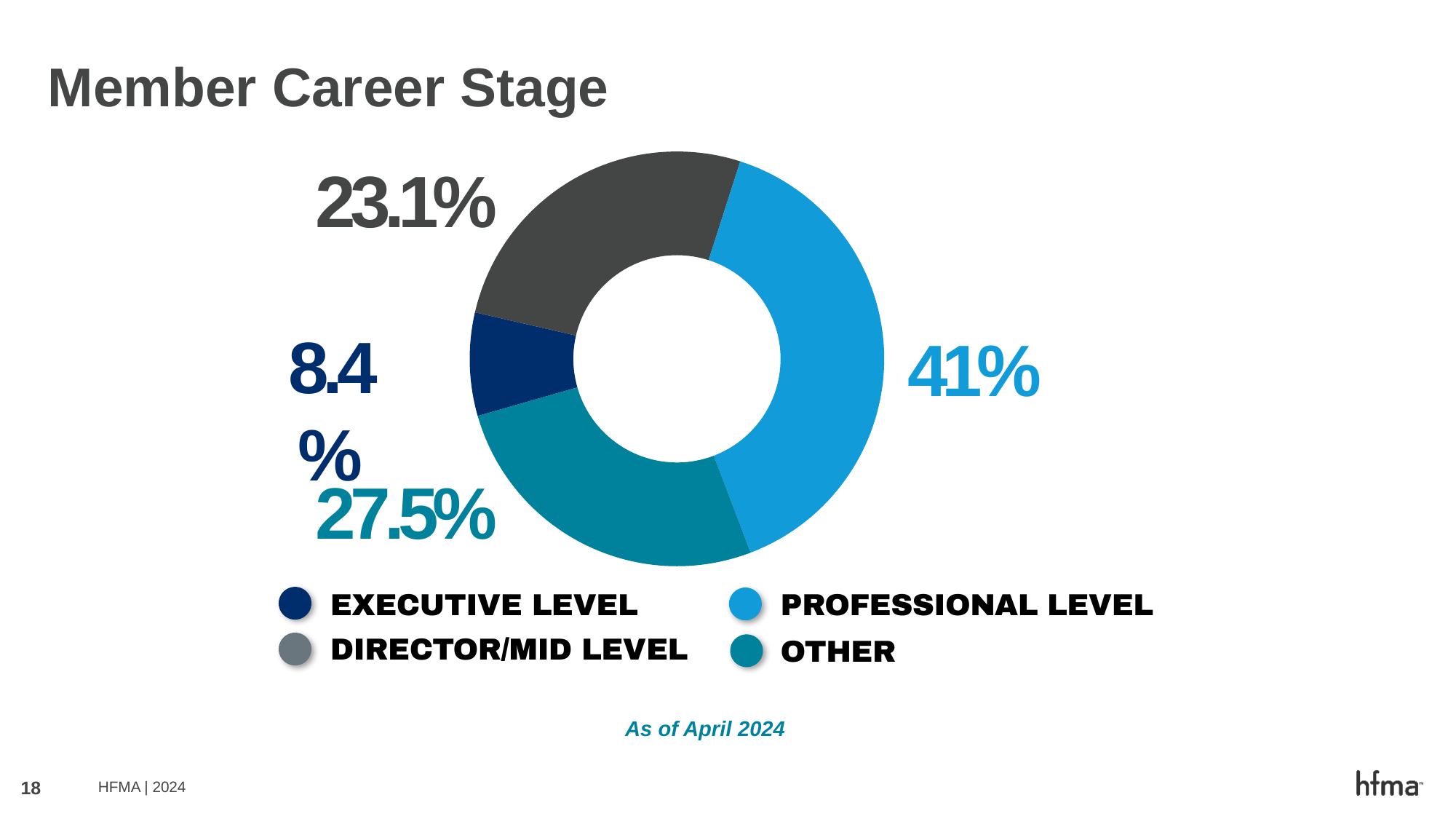

# Member Career Stage

### Chart

| Category | Column1 |
|---|---|
| Executive Level | 0.084 |
| Director-Mid Level | 0.275 |
| Professional Level | 0.41 |
| Other | 0.275 |
23.1%
8.4%
41%
27.5%
PROFESSIONAL LEVEL
EXECUTIVE LEVEL

DIRECTOR/MID LEVEL
OTHER

As of April 2024